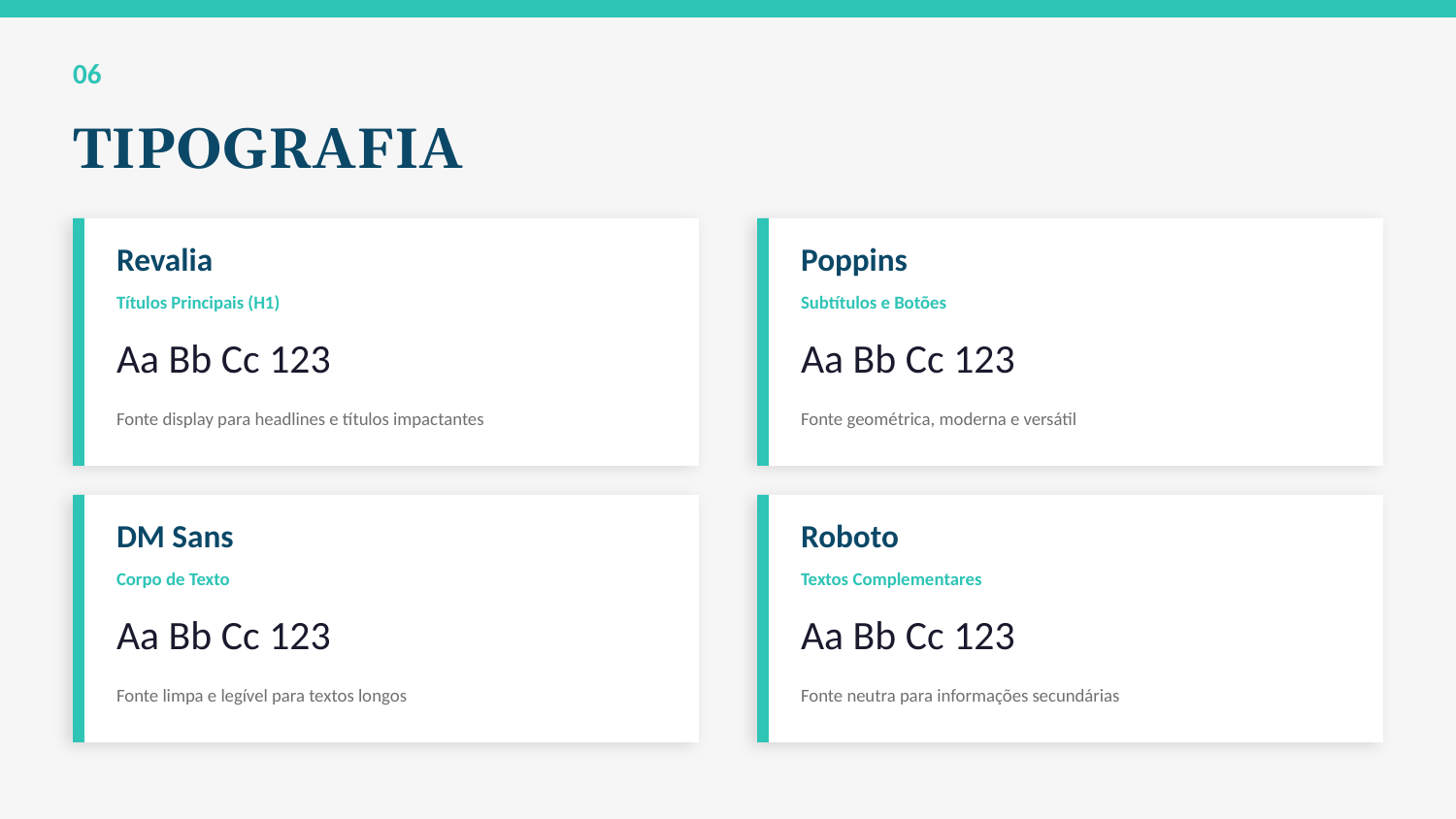

06
TIPOGRAFIA

Revalia
Poppins
Títulos Principais (H1)
Subtítulos e Botões
Aa Bb Cc 123
Aa Bb Cc 123
Fonte display para headlines e títulos impactantes
Fonte geométrica, moderna e versátil

DM Sans
Roboto
Corpo de Texto
Textos Complementares
Aa Bb Cc 123
Aa Bb Cc 123
Fonte limpa e legível para textos longos
Fonte neutra para informações secundárias